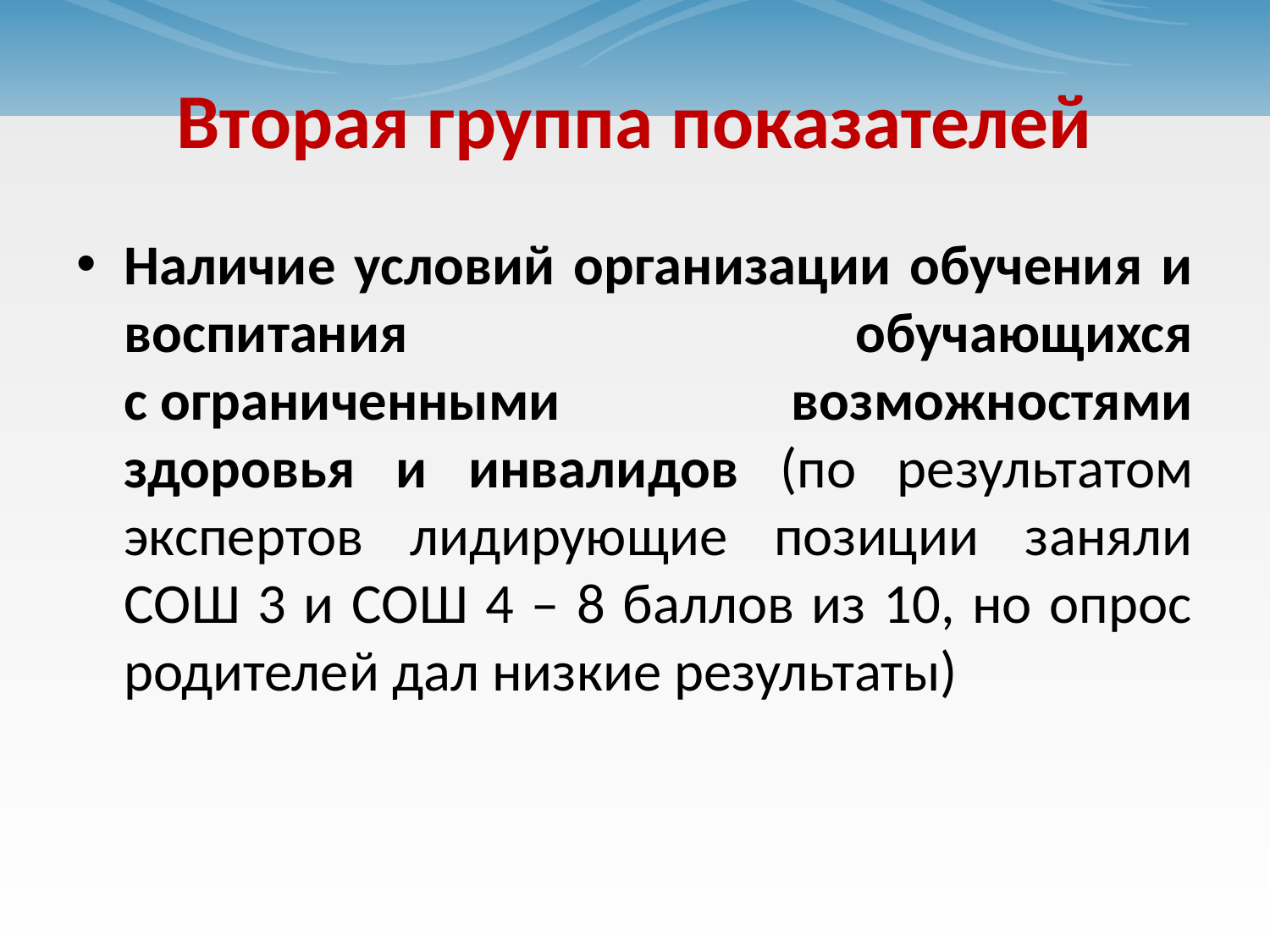

# Вторая группа показателей
Наличие условий организации обучения и воспитания обучающихся с ограниченными возможностями здоровья и инвалидов (по результатом экспертов лидирующие позиции заняли СОШ 3 и СОШ 4 – 8 баллов из 10, но опрос родителей дал низкие результаты)